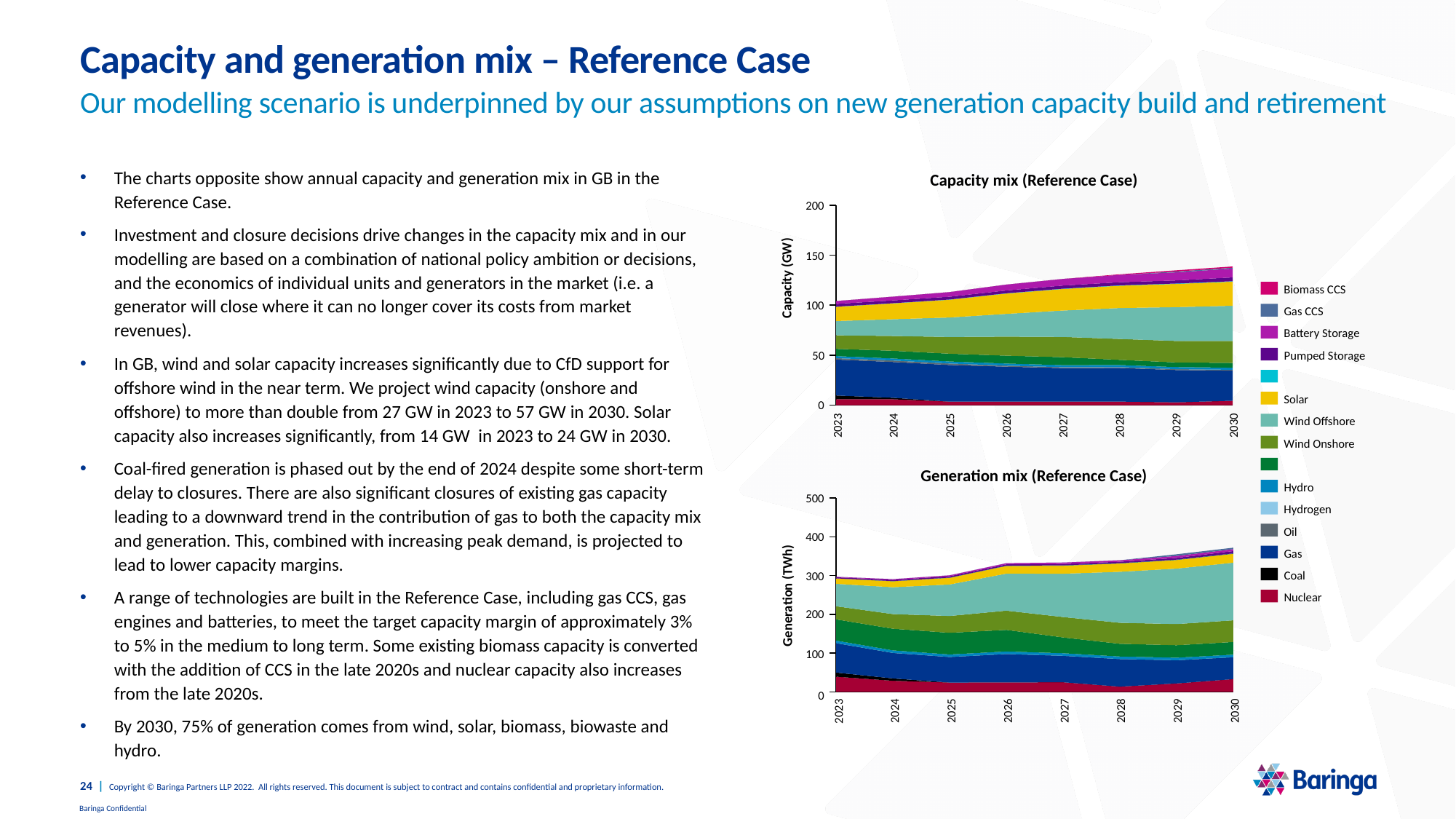

# Capacity and generation mix – Reference Case
Our modelling scenario is underpinned by our assumptions on new generation capacity build and retirement
The charts opposite show annual capacity and generation mix in GB in the Reference Case.
Investment and closure decisions drive changes in the capacity mix and in our modelling are based on a combination of national policy ambition or decisions, and the economics of individual units and generators in the market (i.e. a generator will close where it can no longer cover its costs from market revenues).
In GB, wind and solar capacity increases significantly due to CfD support for offshore wind in the near term. We project wind capacity (onshore and offshore) to more than double from 27 GW in 2023 to 57 GW in 2030. Solar capacity also increases significantly, from 14 GW  in 2023 to 24 GW in 2030.
Coal-fired generation is phased out by the end of 2024 despite some short-term delay to closures. There are also significant closures of existing gas capacity leading to a downward trend in the contribution of gas to both the capacity mix and generation. This, combined with increasing peak demand, is projected to lead to lower capacity margins.
A range of technologies are built in the Reference Case, including gas CCS, gas engines and batteries, to meet the target capacity margin of approximately 3% to 5% in the medium to long term. Some existing biomass capacity is converted with the addition of CCS in the late 2020s and nuclear capacity also increases from the late 2020s.
By 2030, 75% of generation comes from wind, solar, biomass, biowaste and hydro.
Capacity mix (Reference Case)

### Chart

| Category |  |  |  |  |  |  |  |  |  |  |  |  |  |  |  |
|---|---|---|---|---|---|---|---|---|---|---|---|---|---|---|---|
200
Capacity (GW)
150
Biomass CCS

100
Gas CCS

Battery Storage

Pumped Storage
50

Solar

0
Wind Offshore
2024
2025
2026
2027
2028
2029
2030
2023

Wind Onshore

Generation mix (Reference Case)
Hydro

### Chart

| Category |  |  |  |  |  |  |  |  |  |  |  |  |  |  |
|---|---|---|---|---|---|---|---|---|---|---|---|---|---|---|
500
Hydrogen

Oil

400
Gas
Generation (TWh)

Coal
300

Nuclear

200
100
0
2024
2025
2026
2027
2028
2029
2030
2023